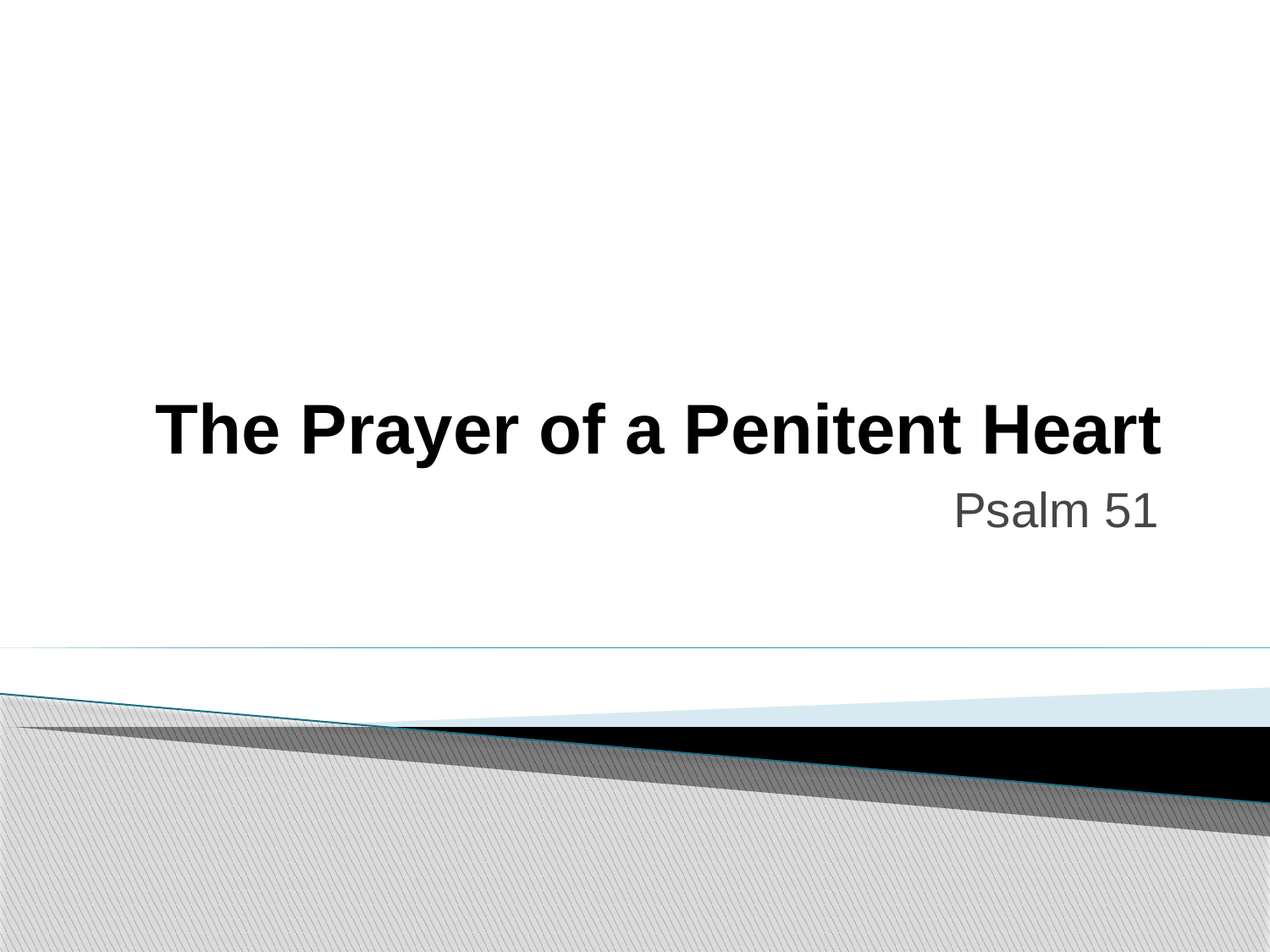

# The Prayer of a Penitent Heart
Psalm 51